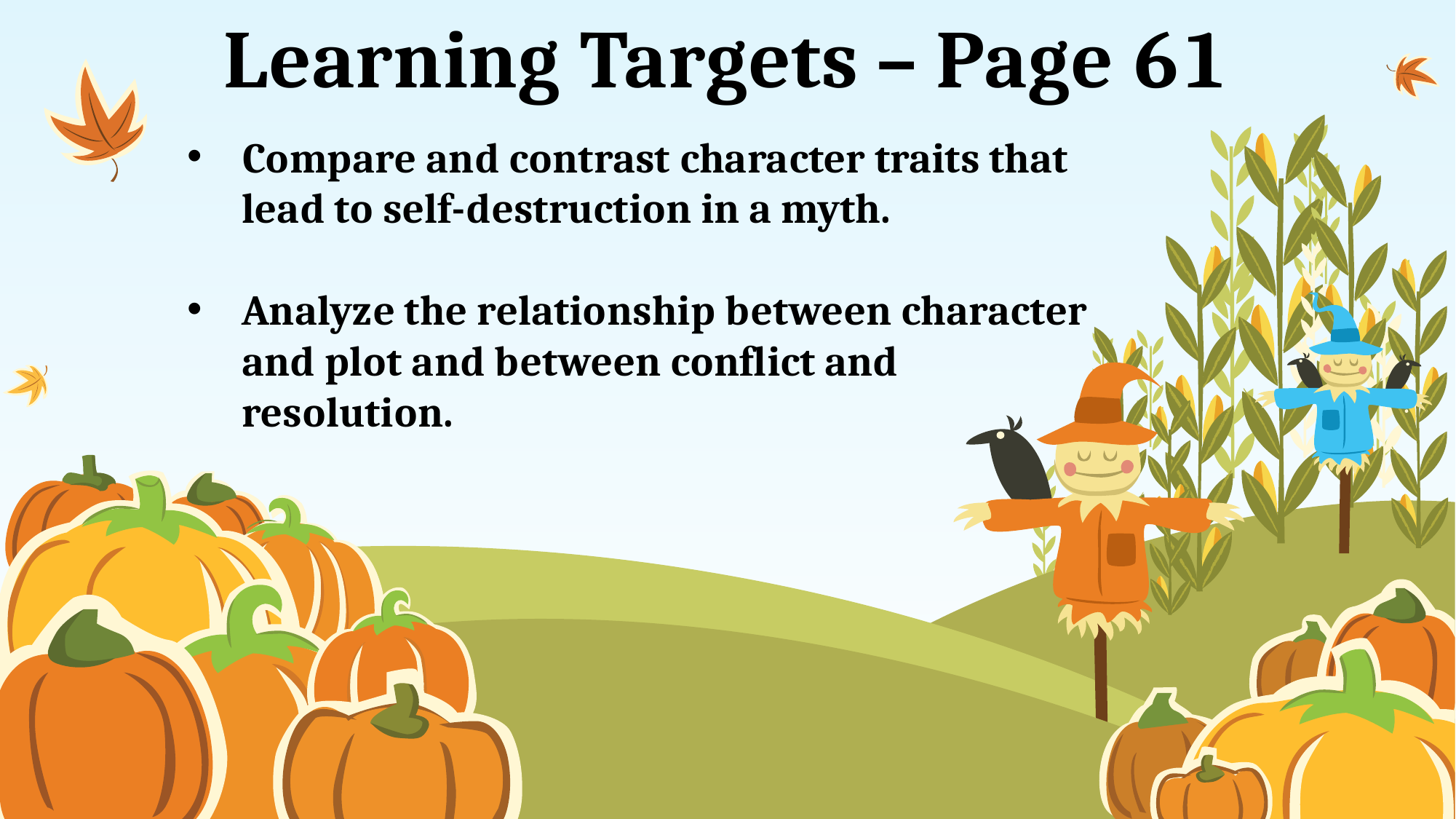

Learning Targets – Page 61
Compare and contrast character traits that lead to self-destruction in a myth.

Analyze the relationship between character and plot and between conflict and resolution.